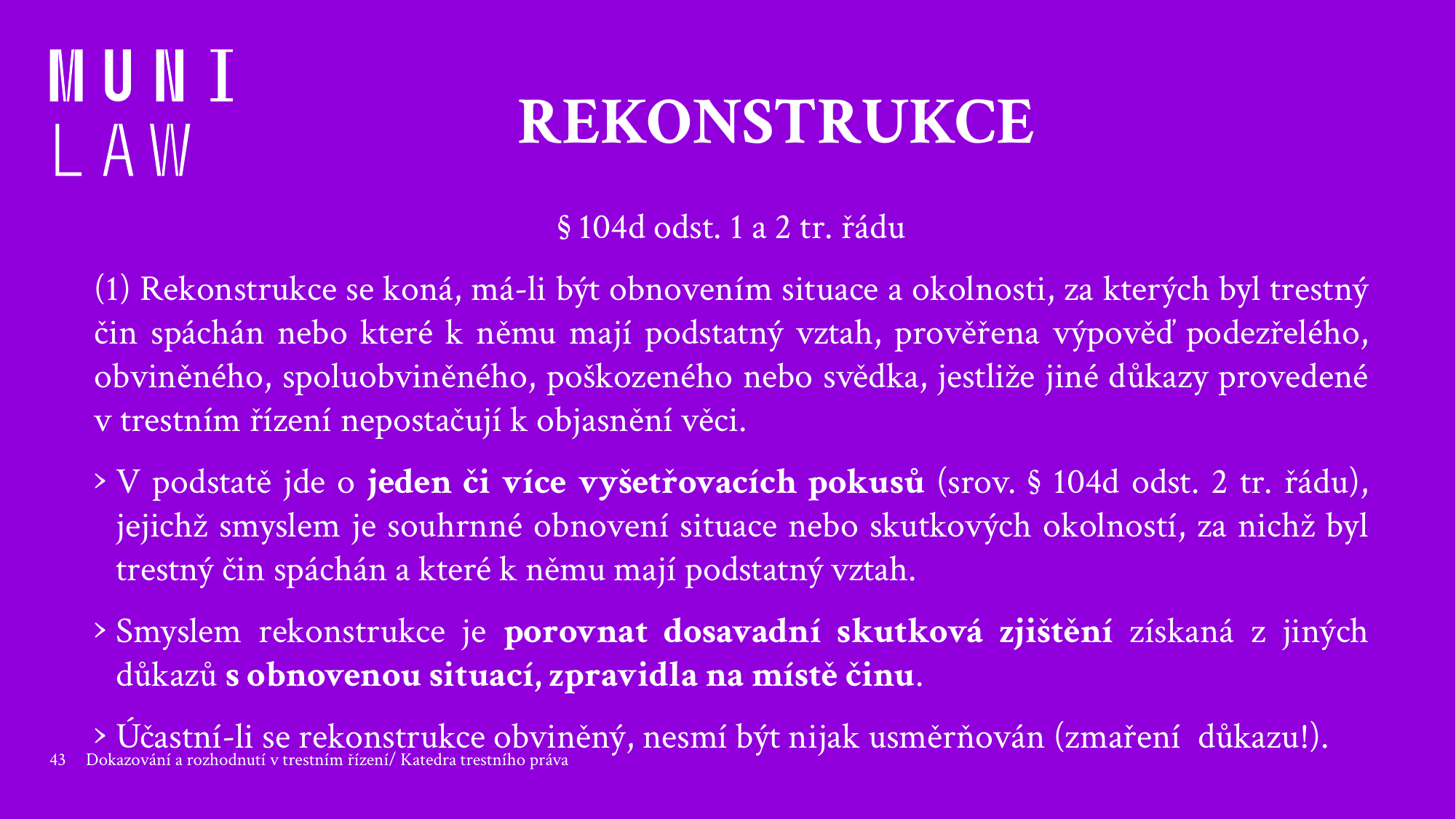

# Rekonstrukce
§ 104d odst. 1 a 2 tr. řádu
(1) Rekonstrukce se koná, má-li být obnovením situace a okolnosti, za kterých byl trestný čin spáchán nebo které k němu mají podstatný vztah, prověřena výpověď podezřelého, obviněného, spoluobviněného, poškozeného nebo svědka, jestliže jiné důkazy provedené v trestním řízení nepostačují k objasnění věci.
V podstatě jde o jeden či více vyšetřovacích pokusů (srov. § 104d odst. 2 tr. řádu), jejichž smyslem je souhrnné obnovení situace nebo skutkových okolností, za nichž byl trestný čin spáchán a které k němu mají podstatný vztah.
Smyslem rekonstrukce je porovnat dosavadní skutková zjištění získaná z jiných důkazů s obnovenou situací, zpravidla na místě činu.
Účastní-li se rekonstrukce obviněný, nesmí být nijak usměrňován (zmaření  důkazu!).
43
Dokazování a rozhodnutí v trestním řízení/ Katedra trestního práva